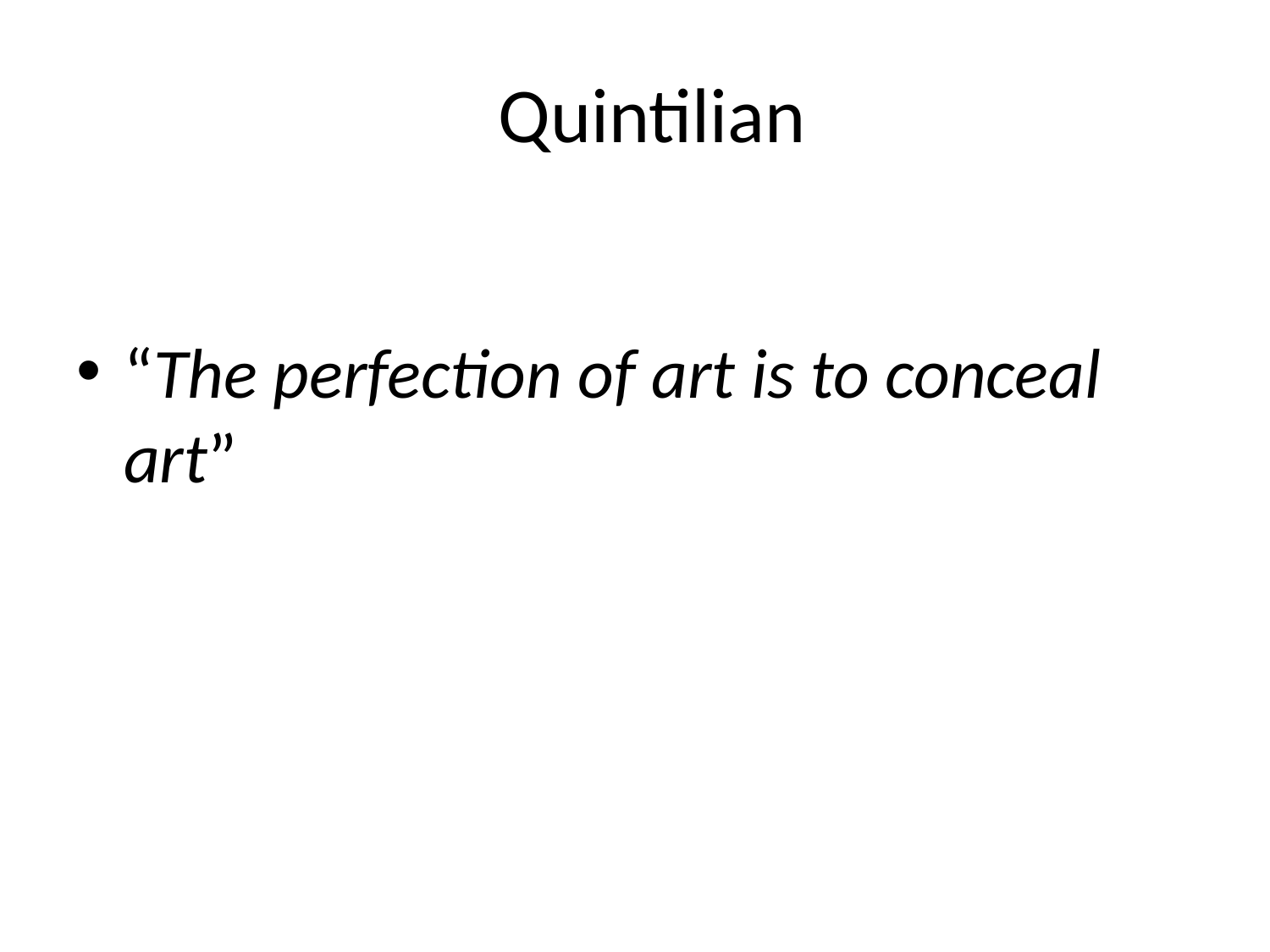

# Quintilian

“The perfection of art is to conceal art”